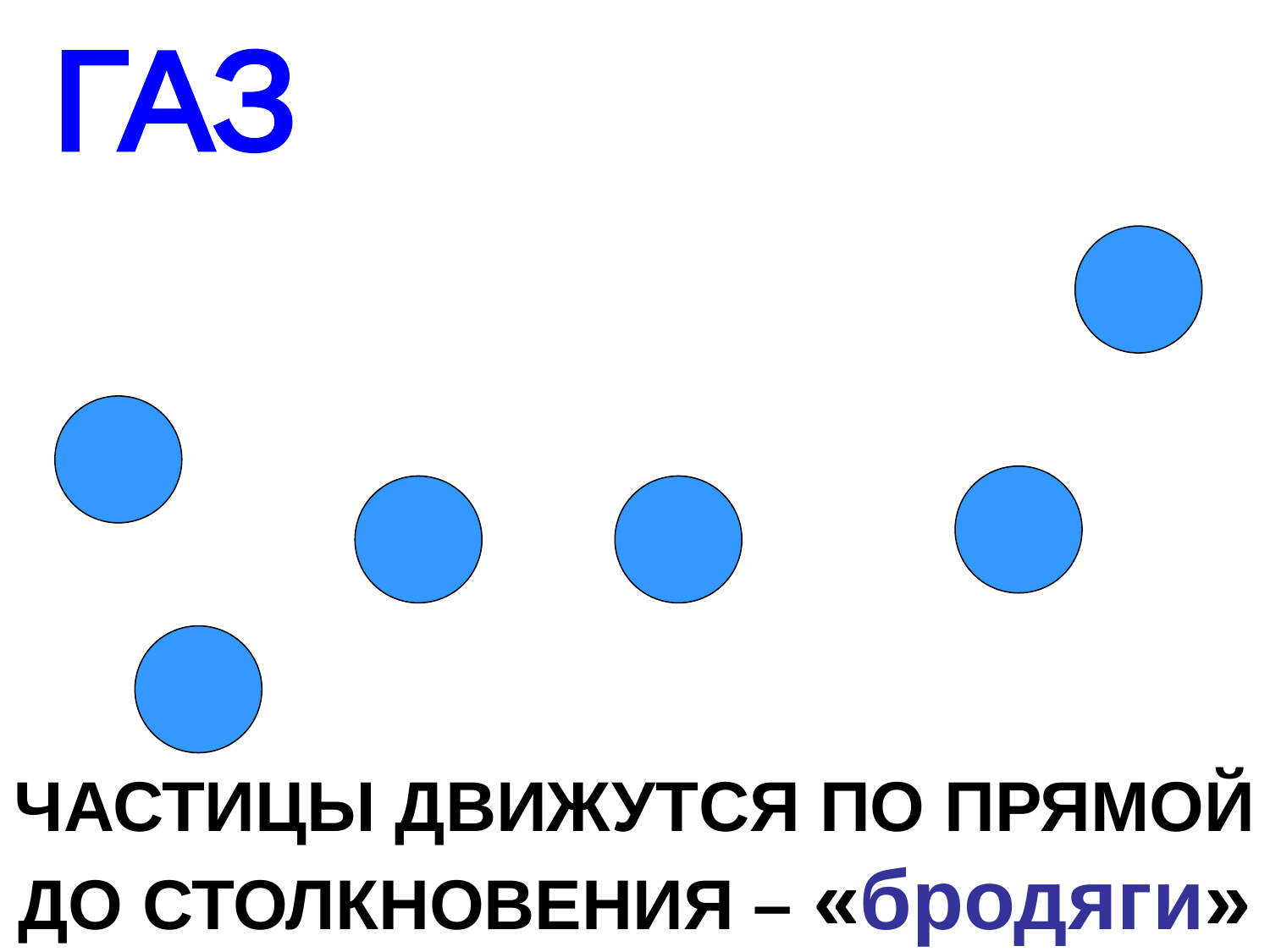

ГАЗ

ЧАСТИЦЫ ДВИЖУТСЯ ПО ПРЯМОЙ ДО СТОЛКНОВЕНИЯ – «бродяги»